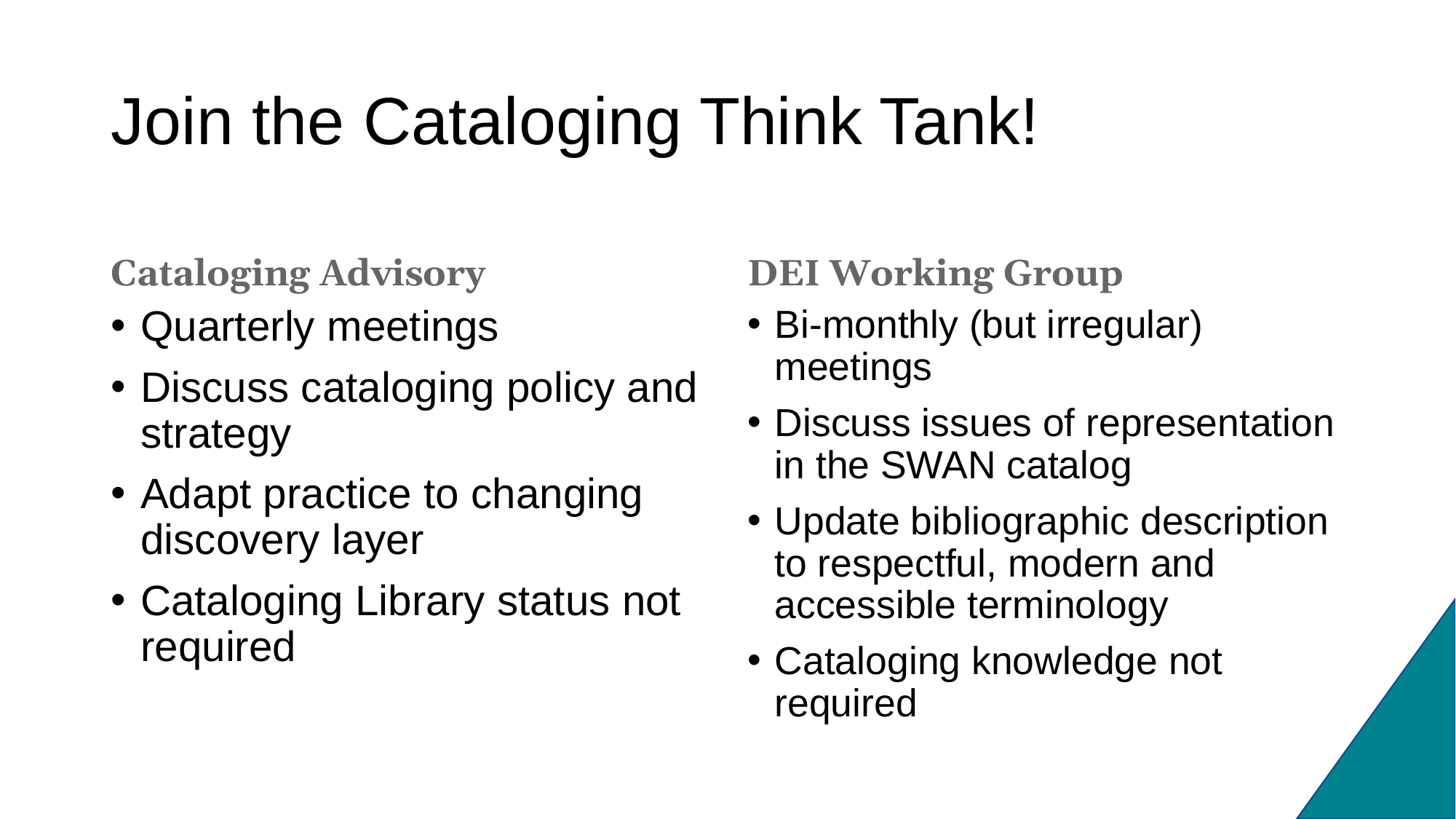

# Join the Cataloging Think Tank!
Cataloging Advisory
DEI Working Group
Quarterly meetings
Discuss cataloging policy and strategy
Adapt practice to changing discovery layer
Cataloging Library status not required
Bi-monthly (but irregular) meetings
Discuss issues of representation in the SWAN catalog
Update bibliographic description to respectful, modern and accessible terminology
Cataloging knowledge not required